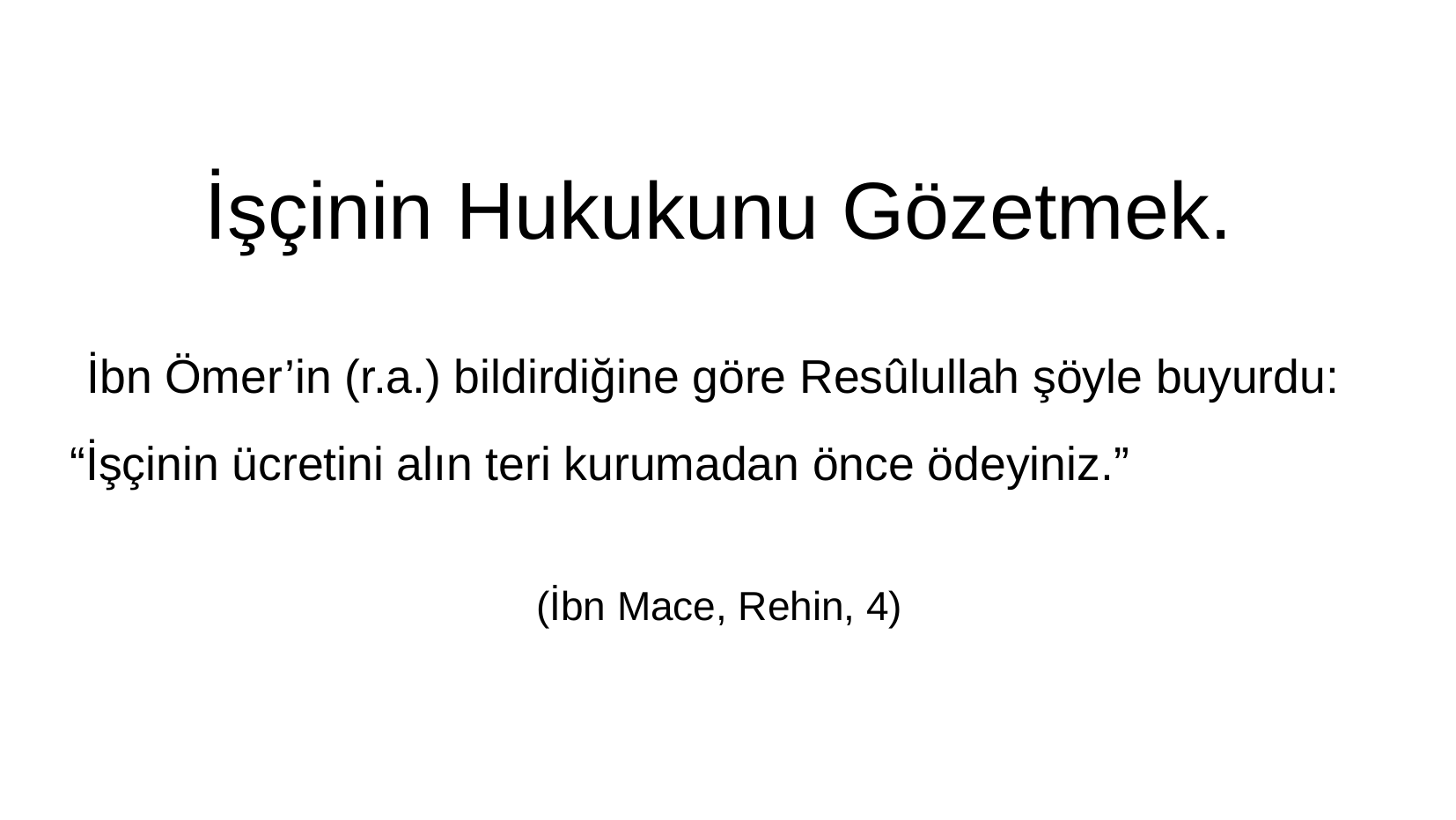

İşçinin Hukukunu Gözetmek.
İbn Ömer’in (r.a.) bildirdiğine göre Resûlullah şöyle buyurdu:
“İşçinin ücretini alın teri kurumadan önce ödeyiniz.”
(İbn Mace, Rehin, 4)